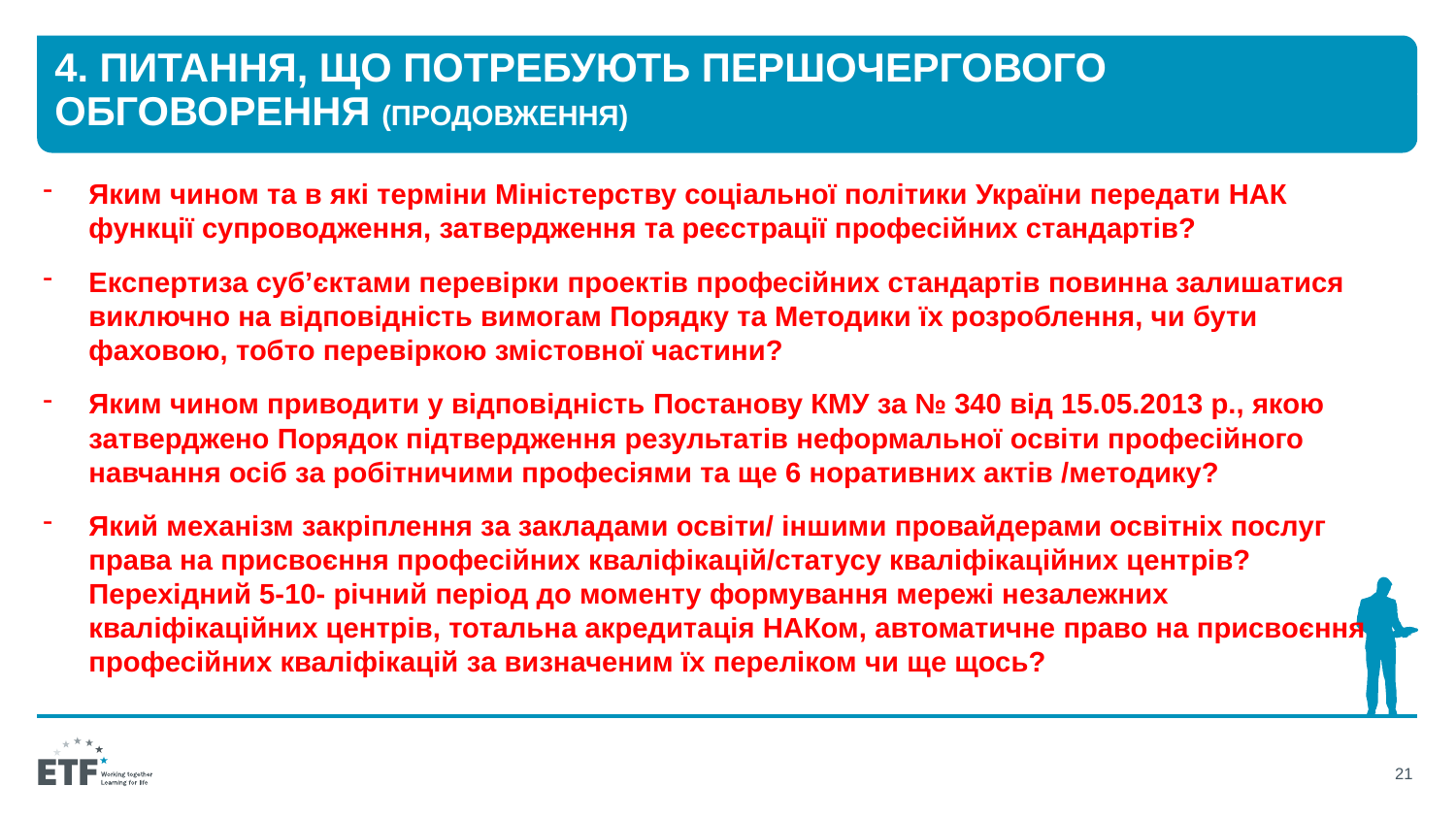

# 4. Питання, що потребують першочергового обговорення (продовження)
Яким чином та в які терміни Міністерству соціальної політики України передати НАК функції супроводження, затвердження та реєстрації професійних стандартів?
Експертиза суб’єктами перевірки проектів професійних стандартів повинна залишатися виключно на відповідність вимогам Порядку та Методики їх розроблення, чи бути фаховою, тобто перевіркою змістовної частини?
Яким чином приводити у відповідність Постанову КМУ за № 340 від 15.05.2013 р., якою затверджено Порядок підтвердження результатів неформальної освіти професійного навчання осіб за робітничими професіями та ще 6 норативних актів /методику?
Який механізм закріплення за закладами освіти/ іншими провайдерами освітніх послуг права на присвоєння професійних кваліфікацій/статусу кваліфікаційних центрів? Перехідний 5-10- річний період до моменту формування мережі незалежних кваліфікаційних центрів, тотальна акредитація НАКом, автоматичне право на присвоєння професійних кваліфікацій за визначеним їх переліком чи ще щось?

21